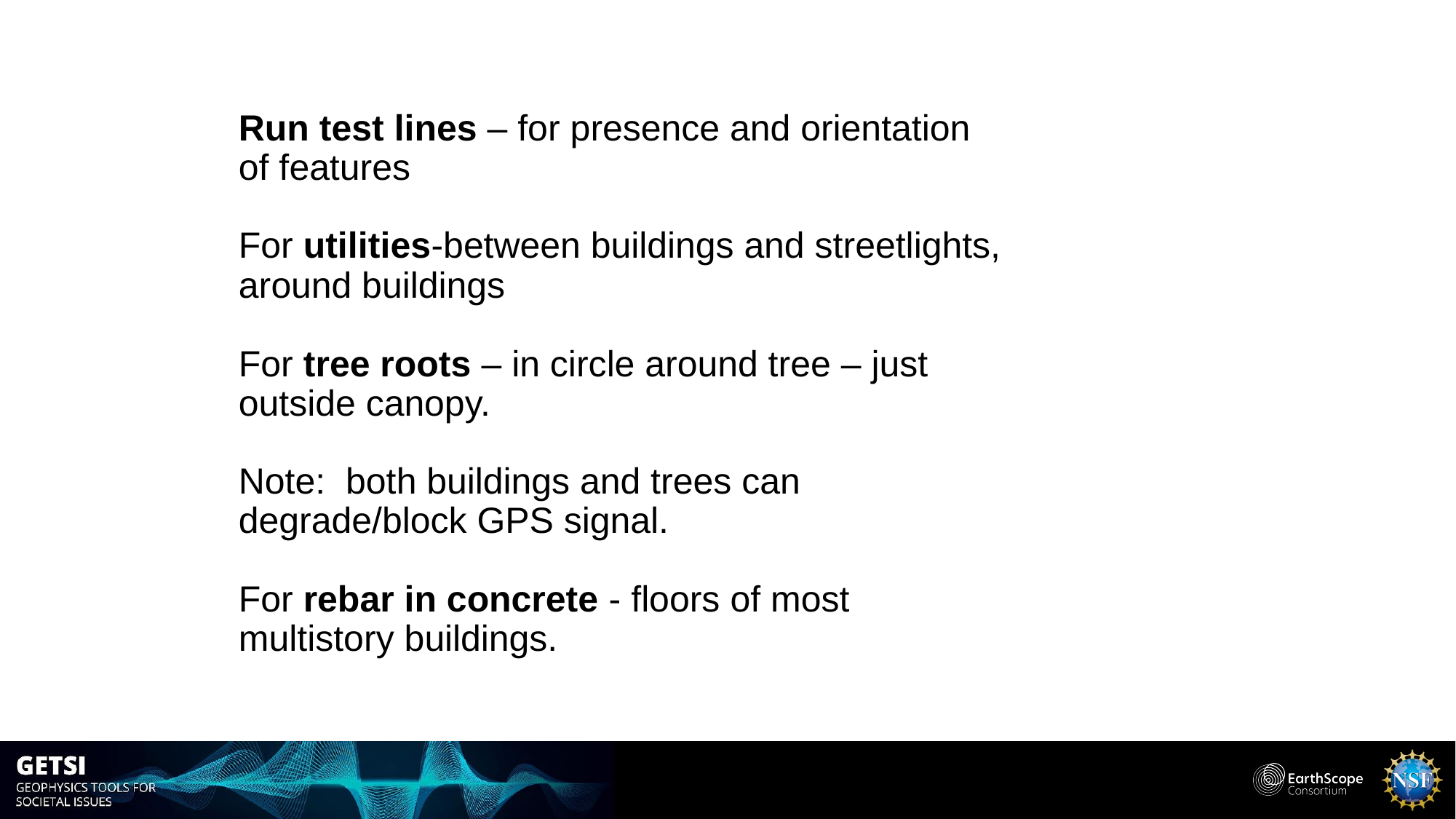

# Run test lines – for presence and orientation of features For utilities-between buildings and streetlights, around buildings For tree roots – in circle around tree – just outside canopy. Note:  both buildings and trees can degrade/block GPS signal. For rebar in concrete - floors of most multistory buildings.